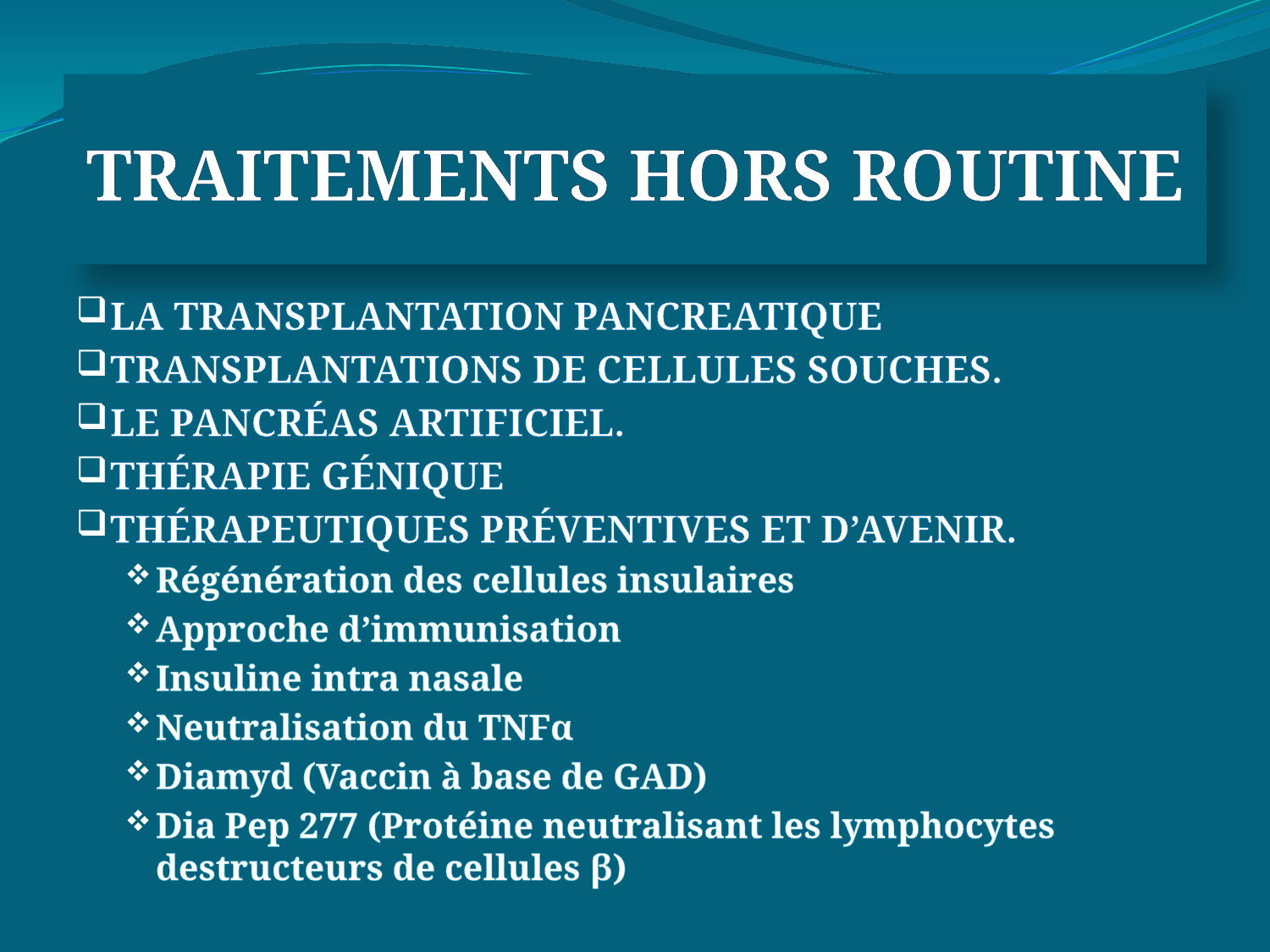

# TRAITEMENTS HORS ROUTINE
LA TRANSPLANTATION PANCREATIQUE
TRANSPLANTATIONS DE CELLULES SOUCHES.
LE PANCRÉAS ARTIFICIEL.
THÉRAPIE GÉNIQUE
THÉRAPEUTIQUES PRÉVENTIVES ET D’AVENIR.
Régénération des cellules insulaires
Approche d’immunisation
Insuline intra nasale
Neutralisation du TNFα
Diamyd (Vaccin à base de GAD)
Dia Pep 277 (Protéine neutralisant les lymphocytes destructeurs de cellules β)